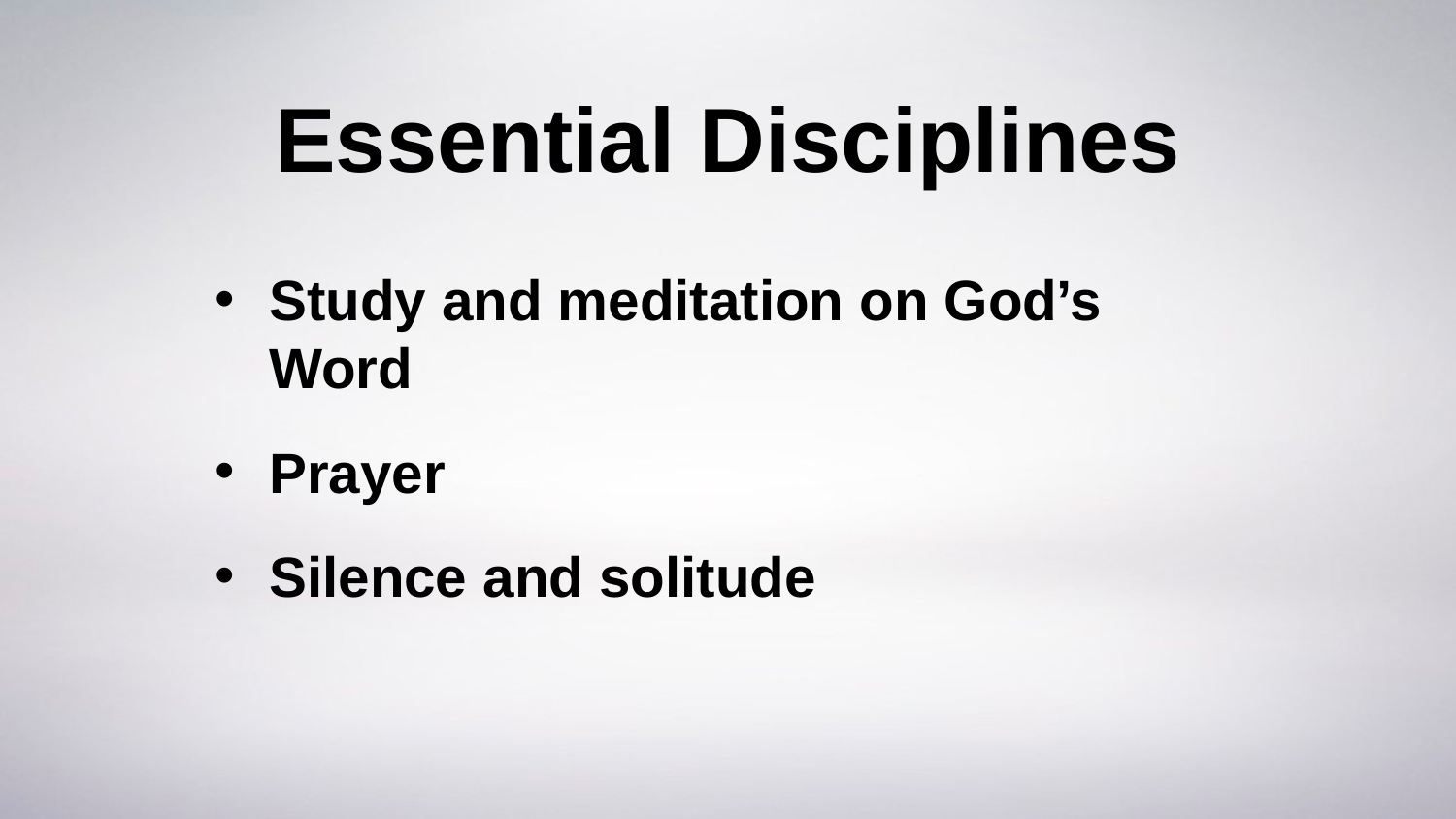

# Essential Disciplines
Study and meditation on God’s Word
Prayer
Silence and solitude